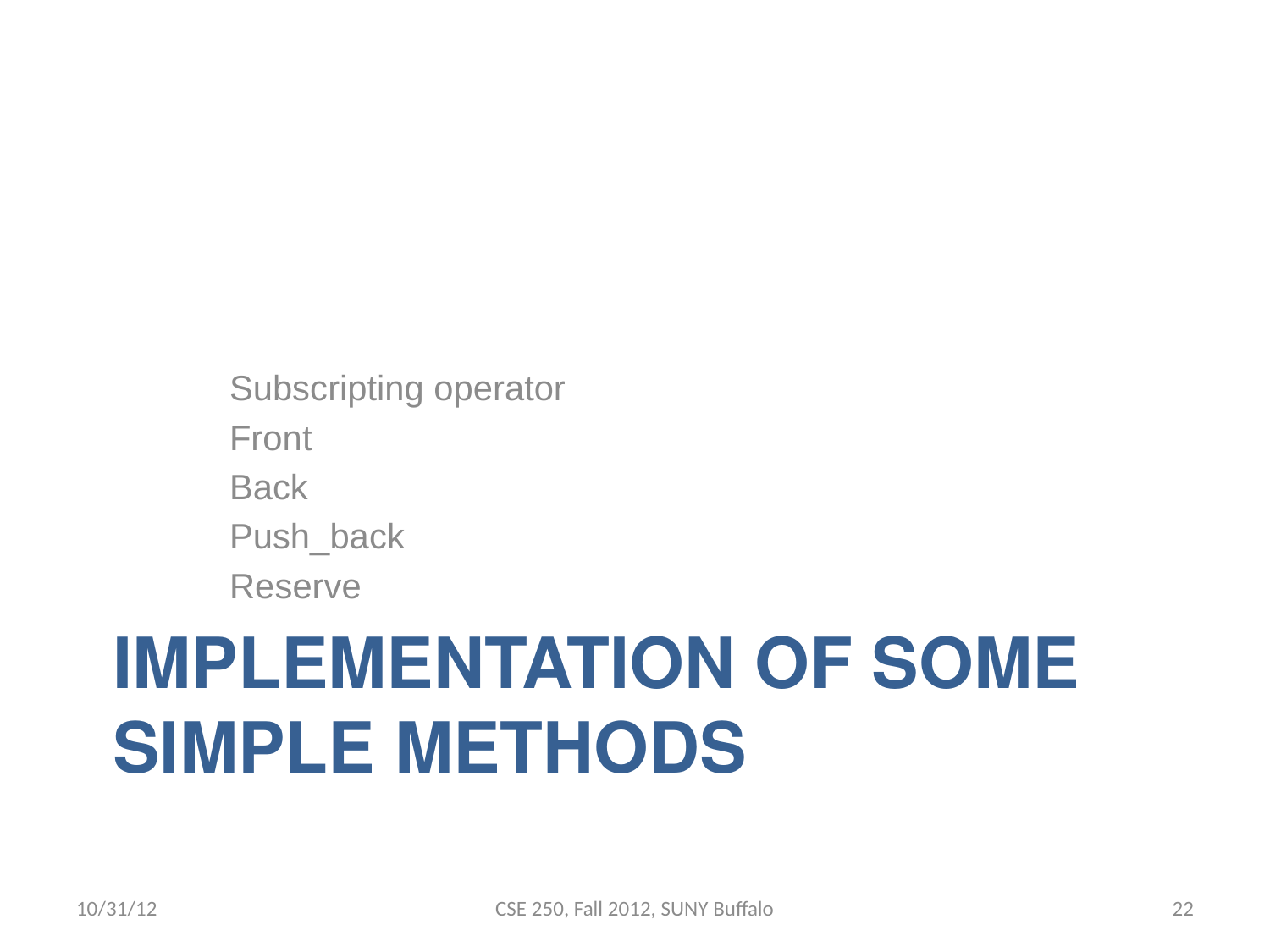

Subscripting operator
Front
Back
Push_back
Reserve
# Implementation of some simple methods
10/31/12
CSE 250, Fall 2012, SUNY Buffalo
22